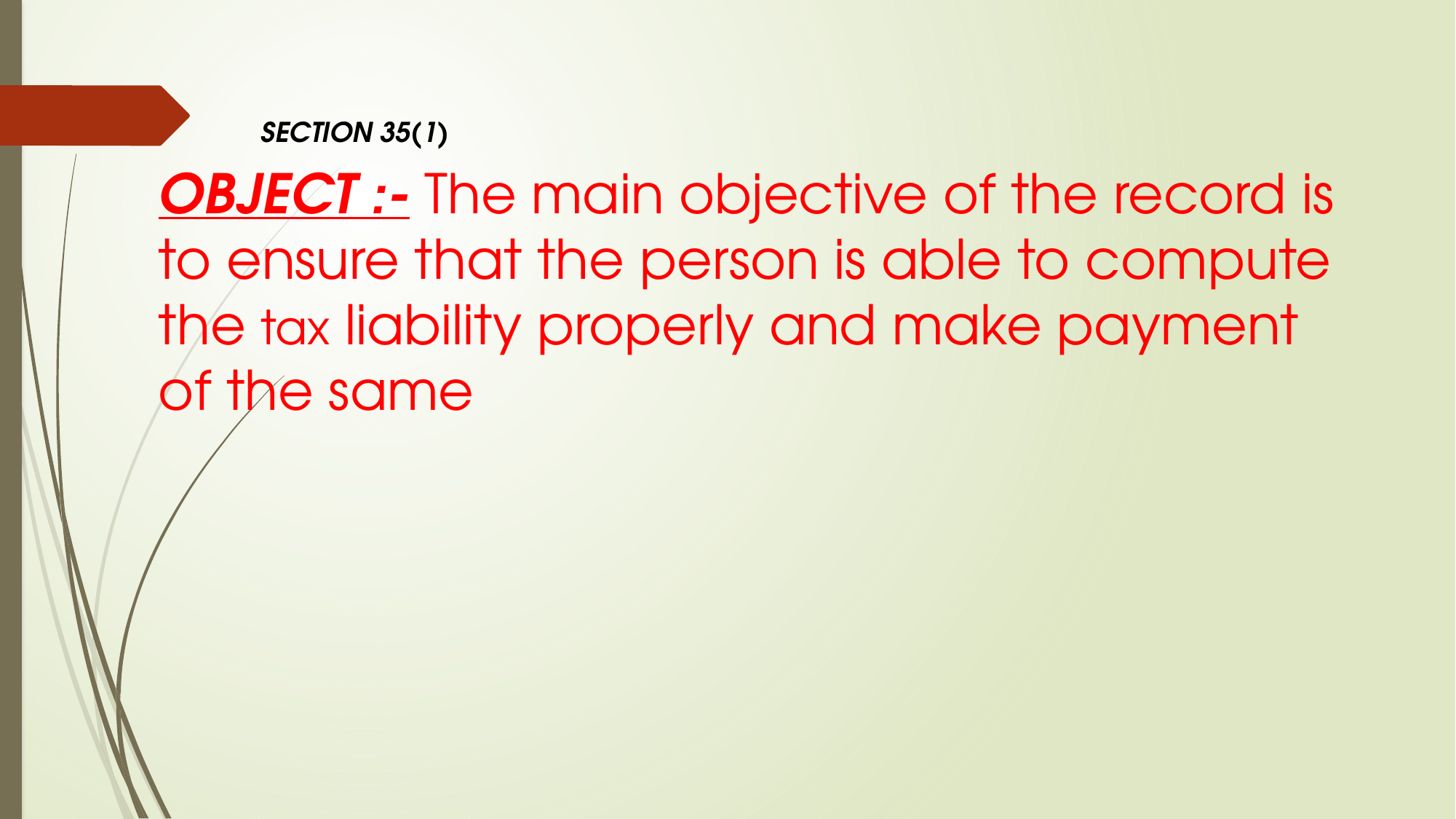

SECTION 35(1)
# OBJECT :- The main objective of the record is to ensure that the person is able to compute the tax liability properly and make payment of the same